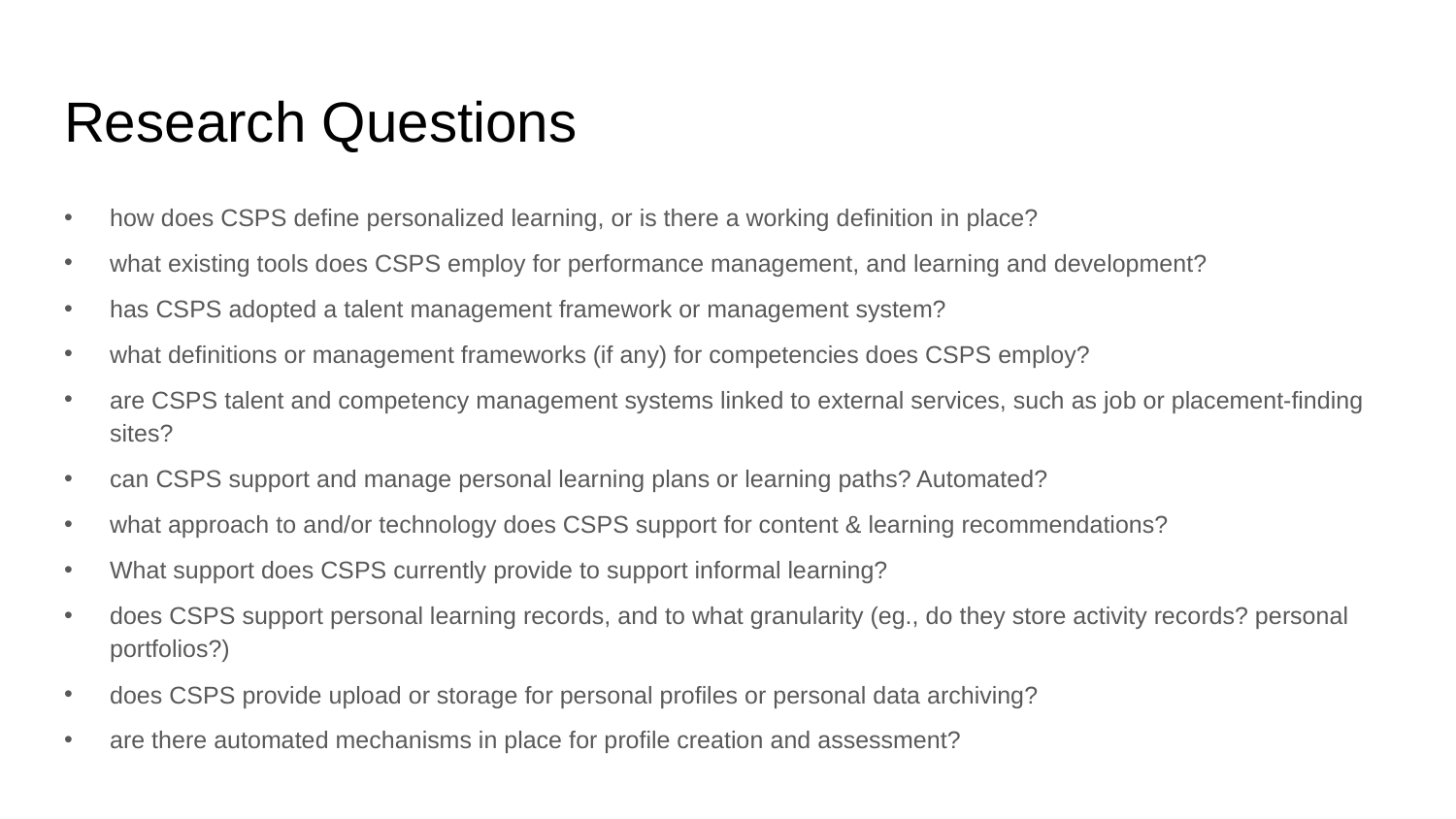

# Research Questions
how does CSPS define personalized learning, or is there a working definition in place?
what existing tools does CSPS employ for performance management, and learning and development?
has CSPS adopted a talent management framework or management system?
what definitions or management frameworks (if any) for competencies does CSPS employ?
are CSPS talent and competency management systems linked to external services, such as job or placement-finding sites?
can CSPS support and manage personal learning plans or learning paths? Automated?
what approach to and/or technology does CSPS support for content & learning recommendations?
What support does CSPS currently provide to support informal learning?
does CSPS support personal learning records, and to what granularity (eg., do they store activity records? personal portfolios?)
does CSPS provide upload or storage for personal profiles or personal data archiving?
are there automated mechanisms in place for profile creation and assessment?